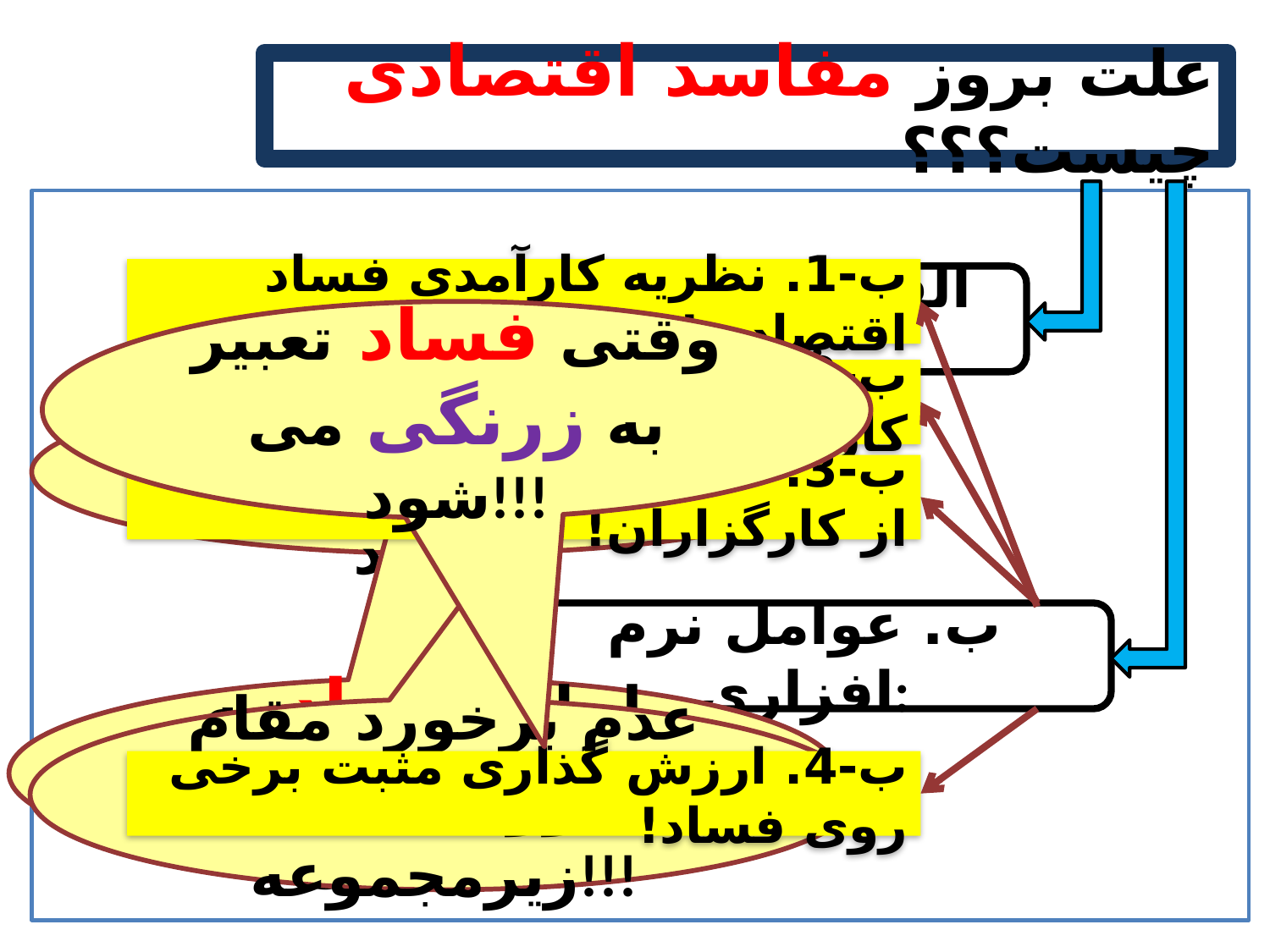

علت بروز مفاسد اقتصادی چیست؟؟؟

ب-1. نظریه کارآمدی فساد اقتصادی!
الف. عوامل سخت افزاری:
وقتی فساد تعبیر به زرنگی می شود!!!
ب-2. مفسد بودن بخشی از کارگزاران!
اندکی فساد باعث انگیزه مدیران می شود!!!

ب-3. فسادستیز نبودن بخشی از کارگزاران!
ب. عوامل نرم افزاری:
لحاظ فساد به عنوان بخشی از پاداش!!!
عدم برخورد مقام مسئوول با فساد زیرمجموعه!!!
ب-4. ارزش گذاری مثبت برخی روی فساد!